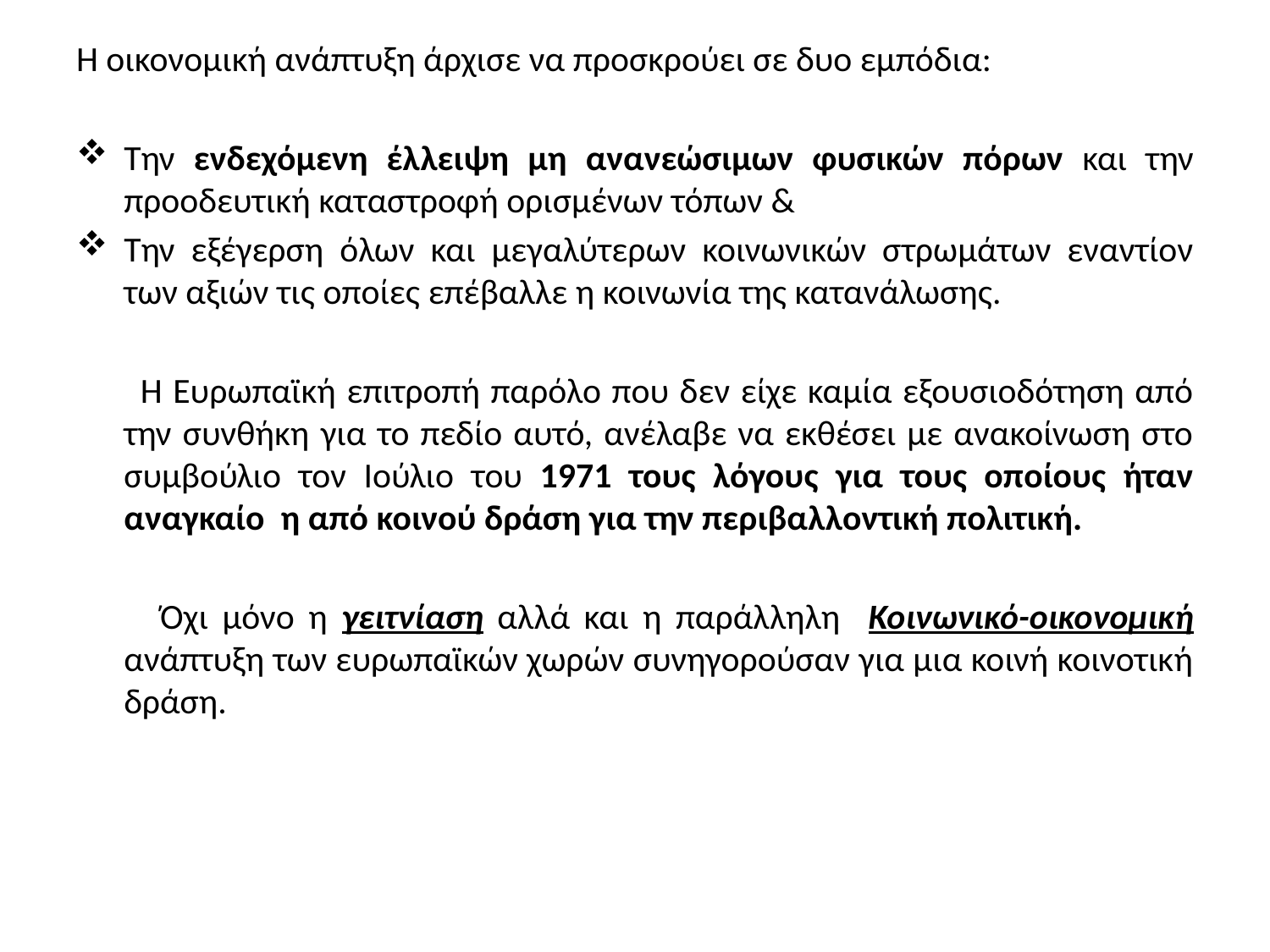

Η οικονομική ανάπτυξη άρχισε να προσκρούει σε δυο εμπόδια:

Την ενδεχόμενη έλλειψη μη ανανεώσιμων φυσικών πόρων και την προοδευτική καταστροφή ορισμένων τόπων &
Την εξέγερση όλων και μεγαλύτερων κοινωνικών στρωμάτων εναντίον των αξιών τις οποίες επέβαλλε η κοινωνία της κατανάλωσης.

      Η Ευρωπαϊκή επιτροπή παρόλο που δεν είχε καμία εξουσιοδότηση από την συνθήκη για το πεδίο αυτό, ανέλαβε να εκθέσει με ανακοίνωση στο συμβούλιο τον Ιούλιο του 1971 τους λόγους για τους οποίους ήταν αναγκαίο  η από κοινού δράση για την περιβαλλοντική πολιτική.

      Όχι μόνο η γειτνίαση αλλά και η παράλληλη  Κοινωνικό-οικονομική ανάπτυξη των ευρωπαϊκών χωρών συνηγορούσαν για μια κοινή κοινοτική δράση.